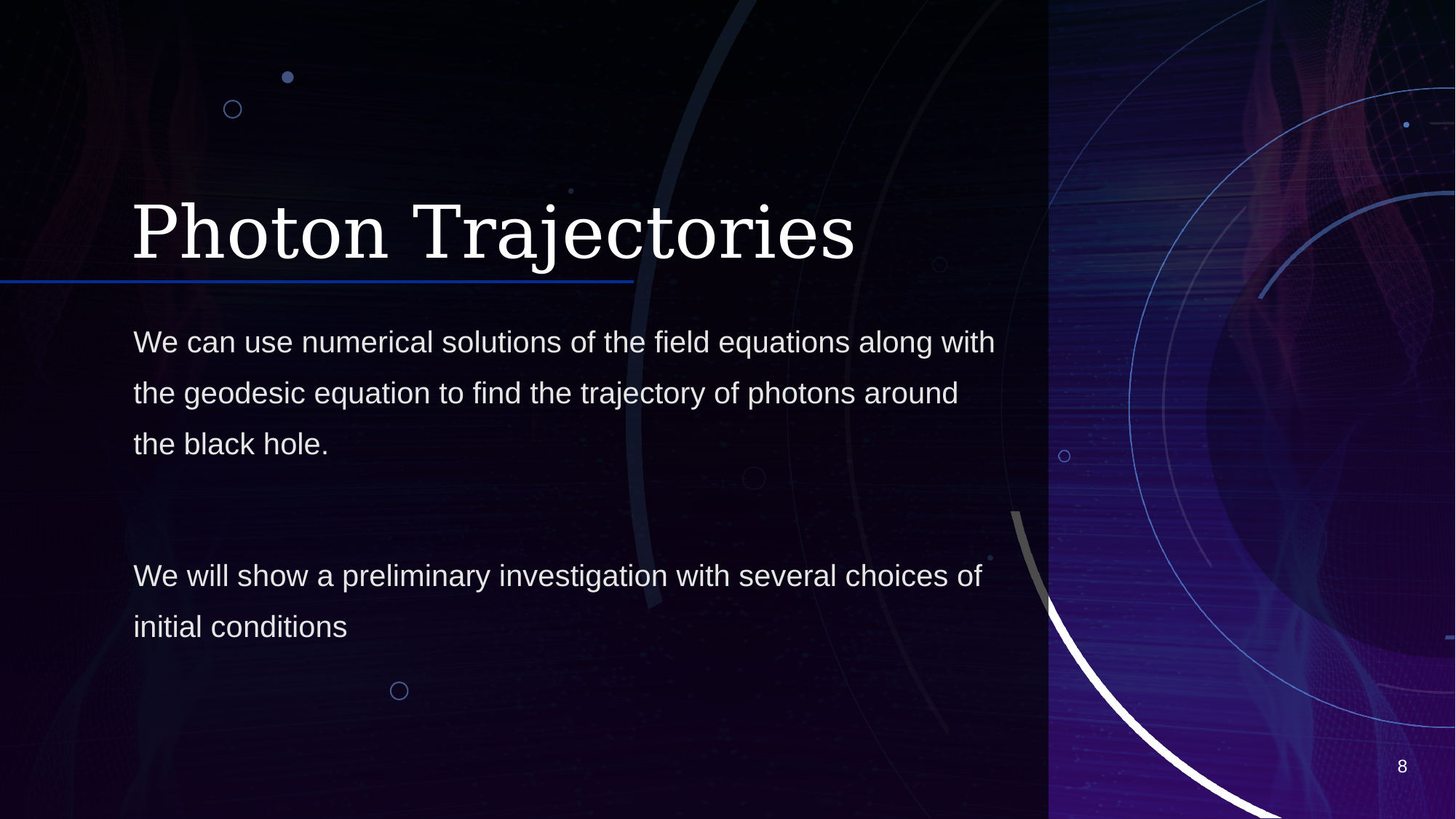

# Photon Trajectories
We can use numerical solutions of the field equations along with the geodesic equation to find the trajectory of photons around the black hole.

We will show a preliminary investigation with several choices of initial conditions
8